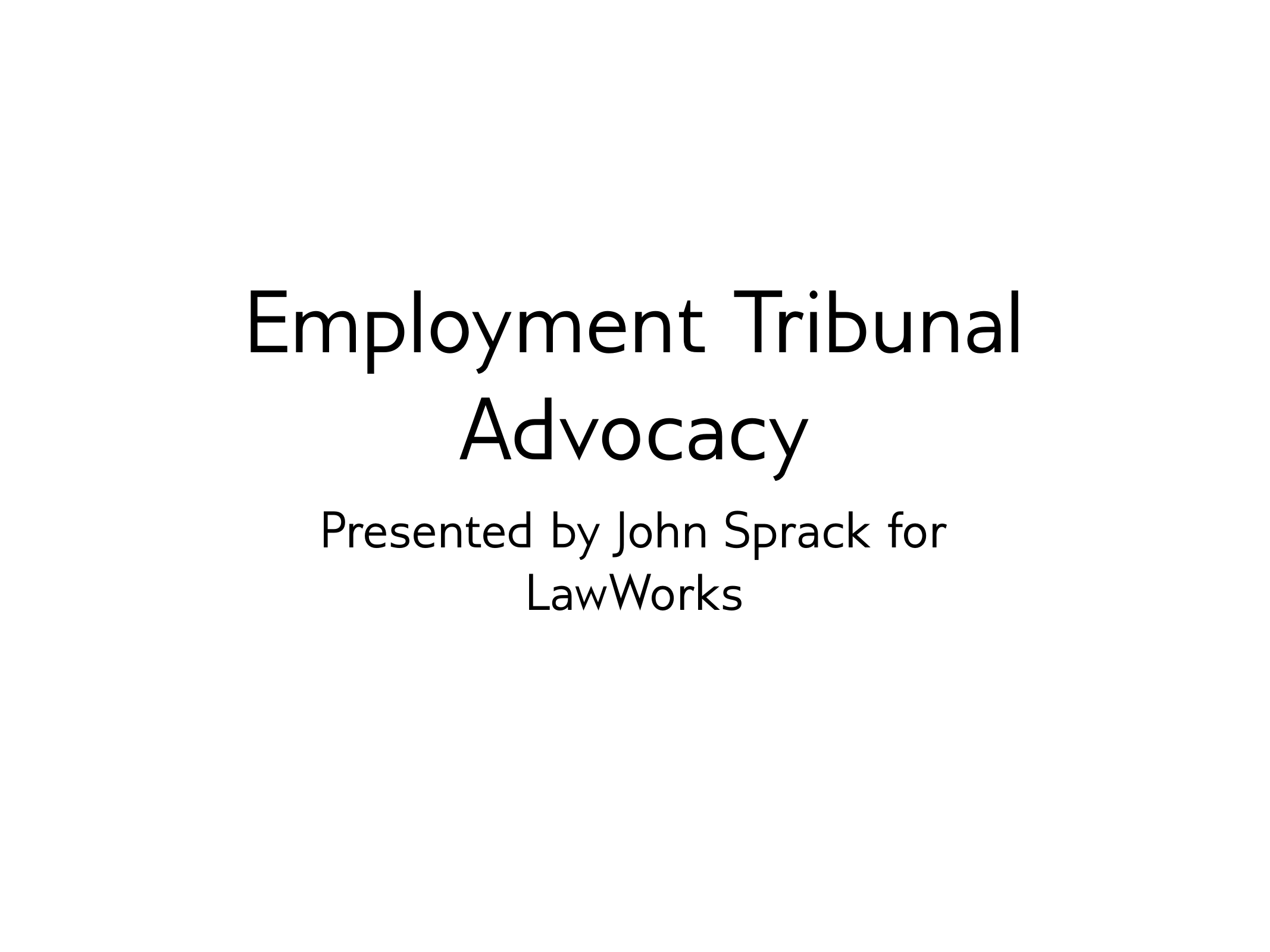

# Employment Tribunal Advocacy
Presented by John Sprack for
LawWorks